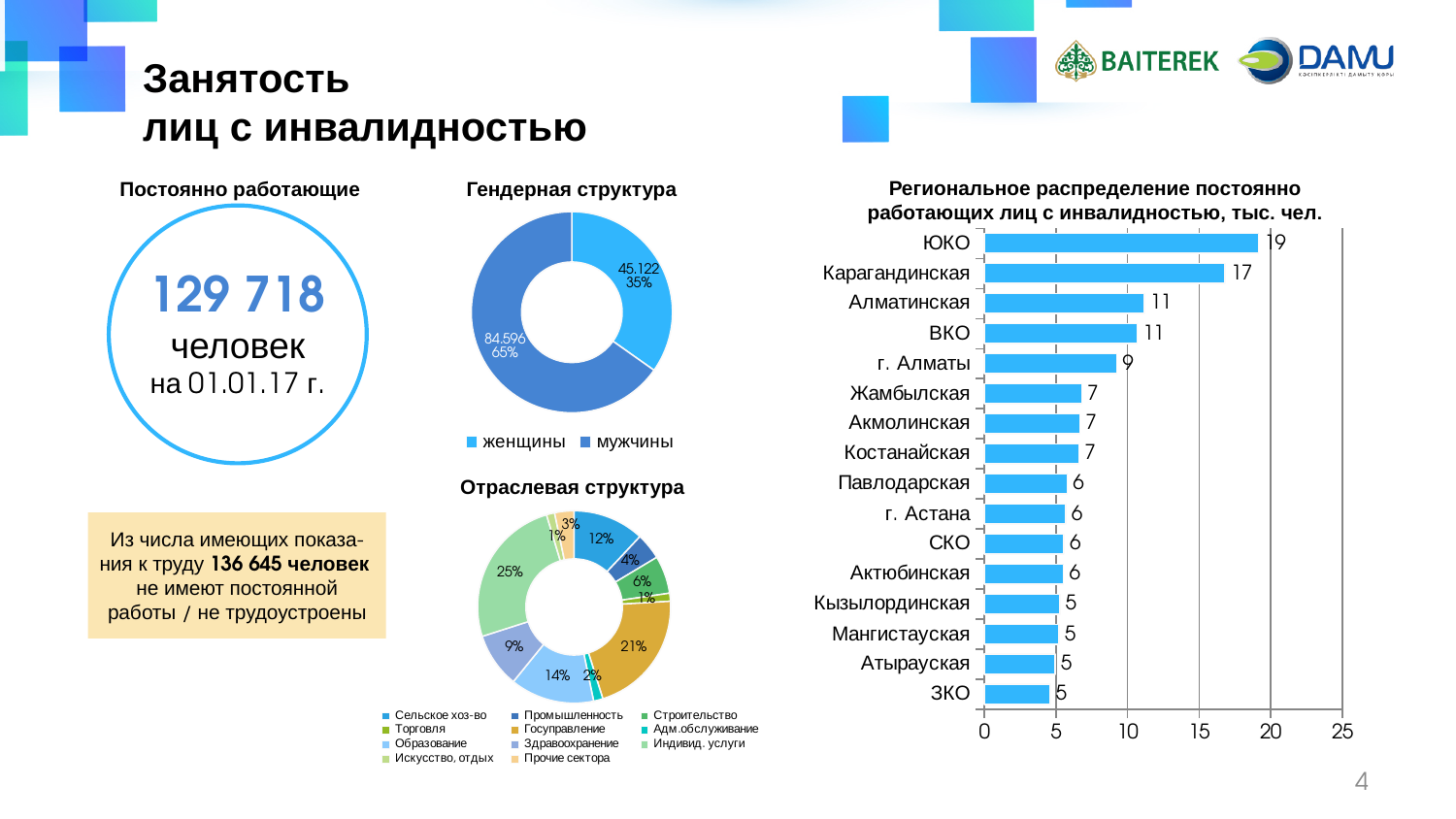

# Занятость лиц с инвалидностью
Гендерная структура
Региональное распределение постоянно работающих лиц с инвалидностью, тыс. чел.
Постоянно работающие

### Chart

| Category |  |
|---|---|
| женщины | 45.122 |
| мужчины | 84.596 |
129 718 человек
на 01.01.17 г.

### Chart

| Category |  |
|---|---|
| ЗКО | 4.592 |
| Атырауская | 4.947 |
| Мангистауская | 5.21 |
| Кызылординская | 5.268 |
| Актюбинская | 5.533 |
| СКО | 5.561 |
| г. Астана | 5.684 |
| Павлодарская | 5.799 |
| Костанайская | 6.598 |
| Акмолинская | 6.667 |
| Жамбылская | 6.8 |
| г. Алматы | 9.246 |
| ВКО | 10.664 |
| Алматинская | 11.17 |
| Карагандинская | 16.821 |
| ЮКО | 19.158 |
Отраслевая структура

### Chart

| Category |  |
|---|---|
| Сельское хоз-во | 1815.0 |
| Промышленность | 673.0 |
| Строительство | 965.0 |
| Торговля | 203.0 |
| Госуправление | 3212.0 |
| Адм.обслуживание | 238.0 |
| Образование | 2142.0 |
| Здравоохранение | 1400.0 |
| Индивид. услуги | 3849.0 |
| Искусство, отдых | 208.0 |
| Прочие сектора | 494.0 |
Из числа имеющих показа-ния к труду 136 645 человек
не имеют постоянной работы / не трудоустроены
4